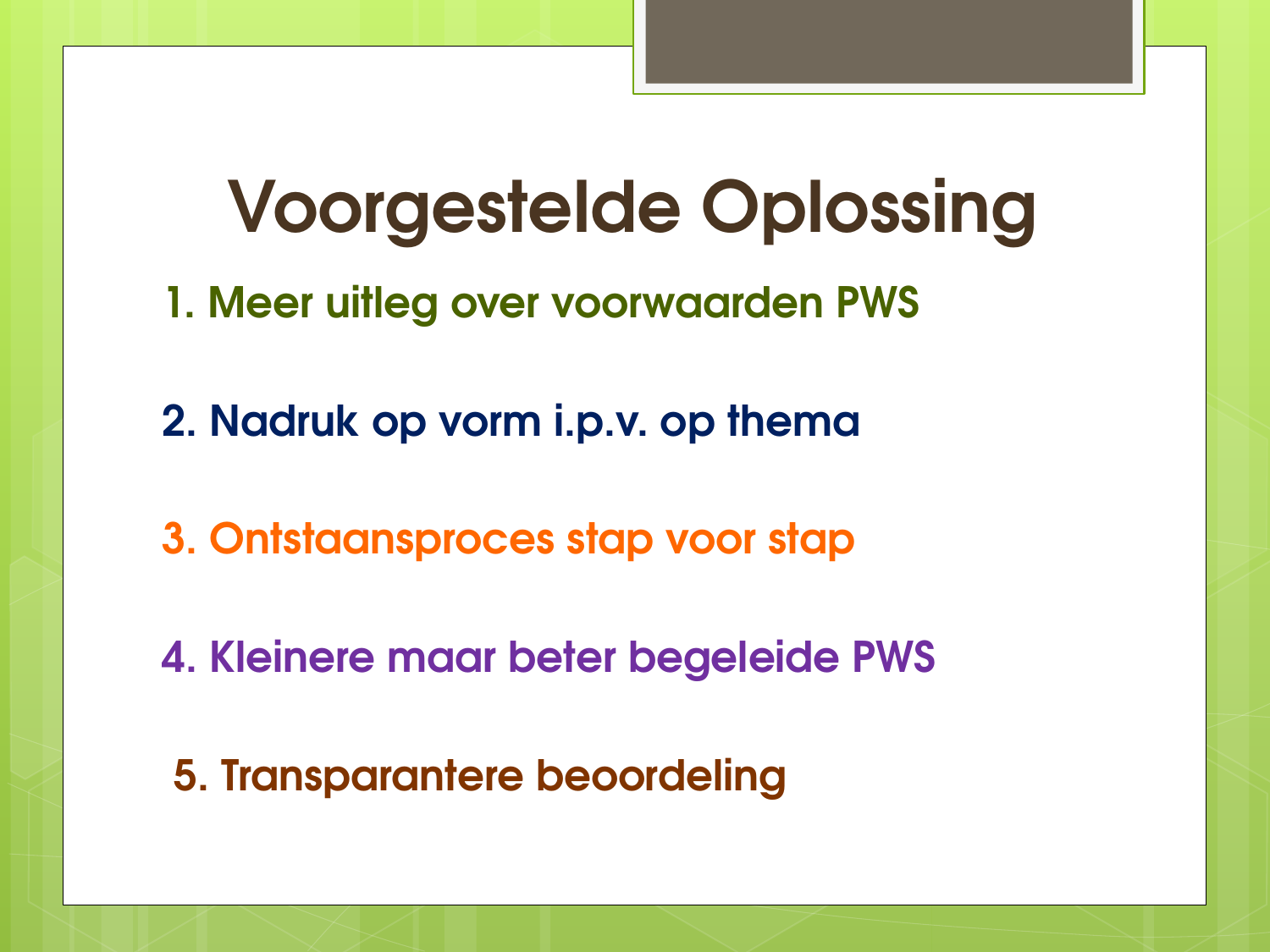

# Voorgestelde Oplossing
1. Meer uitleg over voorwaarden PWS

2. Nadruk op vorm i.p.v. op thema

3. Ontstaansproces stap voor stap

4. Kleinere maar beter begeleide PWS

 5. Transparantere beoordeling